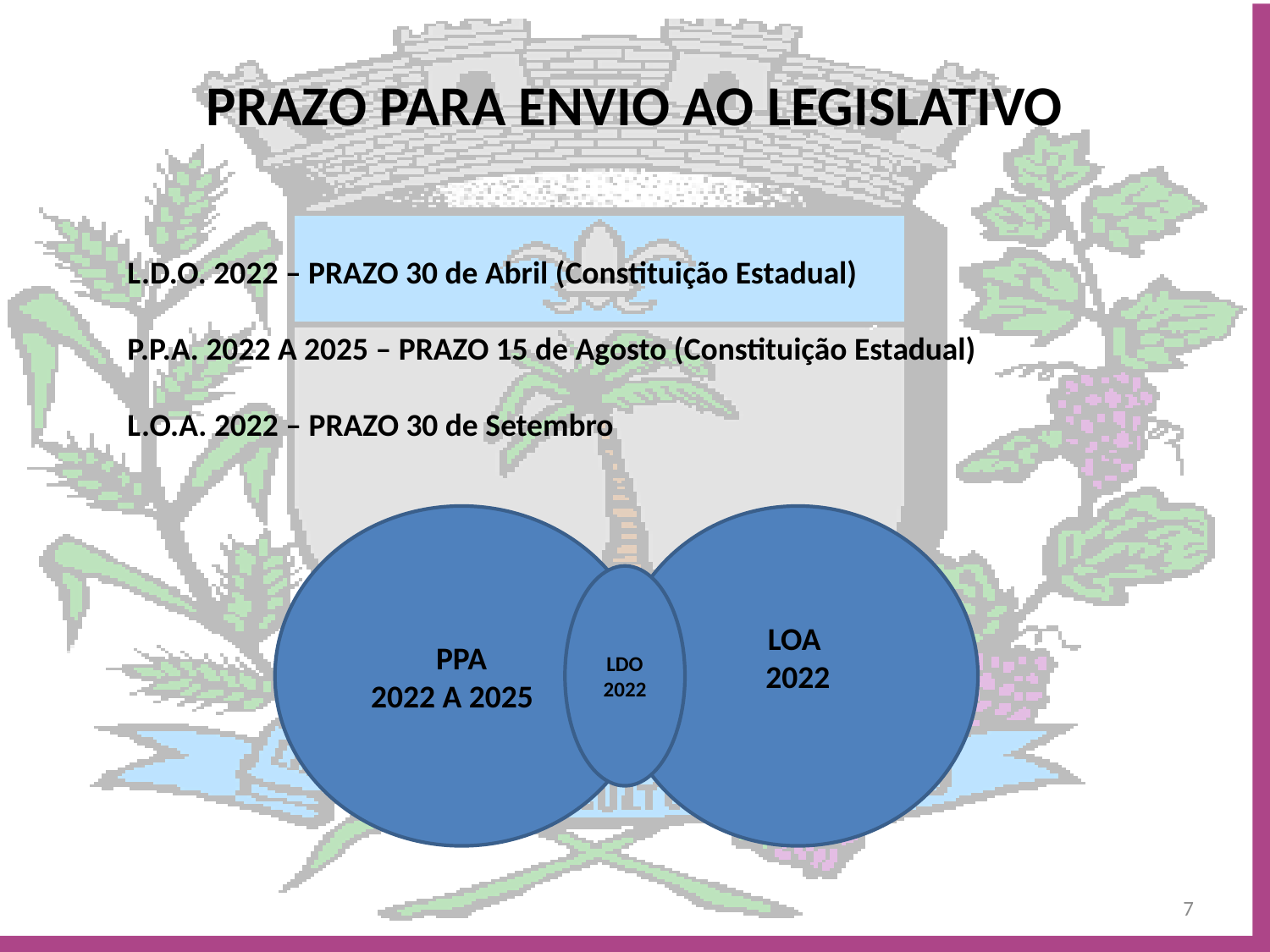

# PRAZO PARA ENVIO AO LEGISLATIVO

L.D.O. 2022 – PRAZO 30 de Abril (Constituição Estadual)

P.P.A. 2022 A 2025 – PRAZO 15 de Agosto (Constituição Estadual)

L.O.A. 2022 – PRAZO 30 de Setembro
PPA
    2022 A 2025
LOA
2022

LDO
2022
7